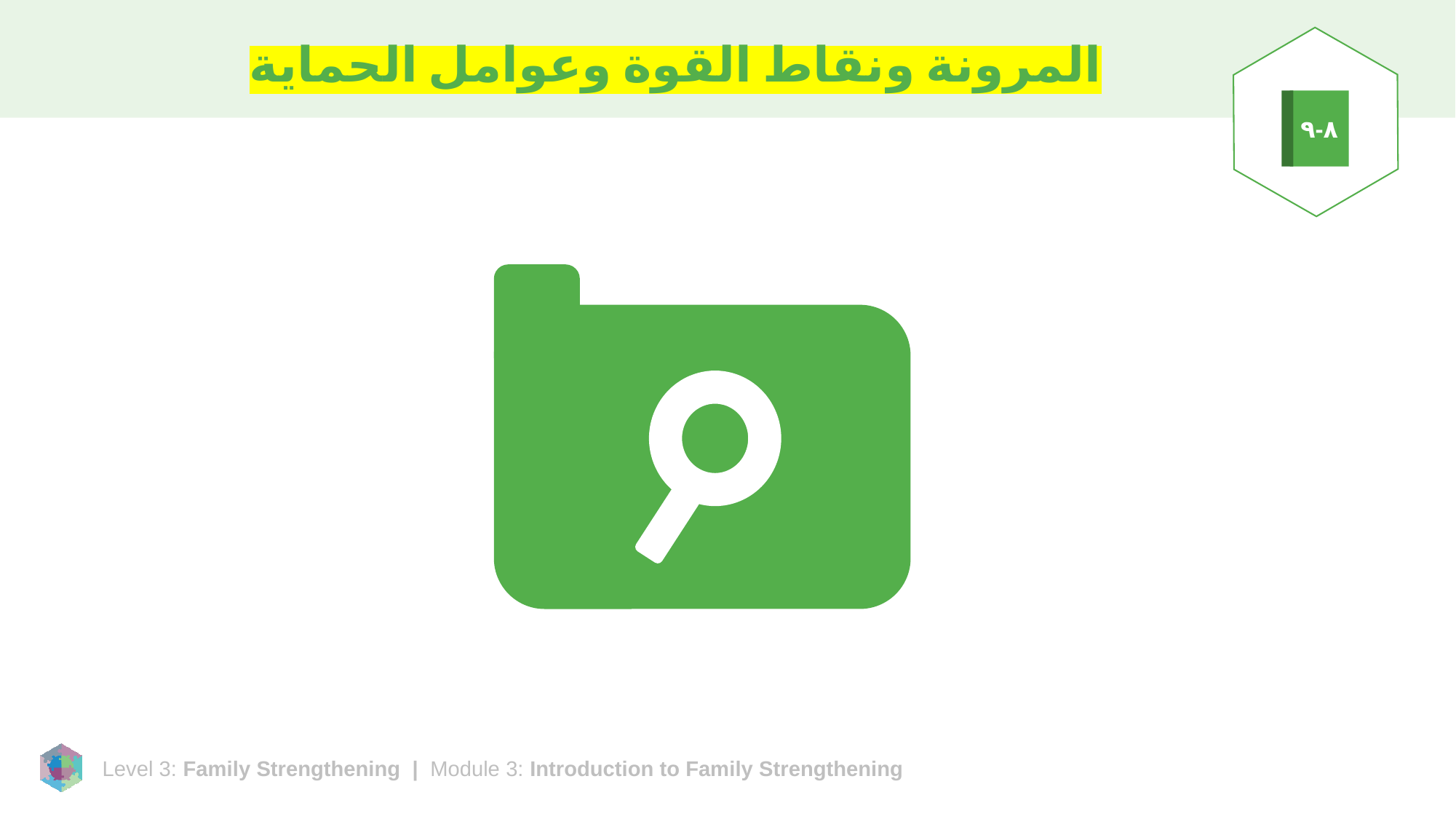

# المرونة ونقاط القوة وعوامل الحماية

٨-٩